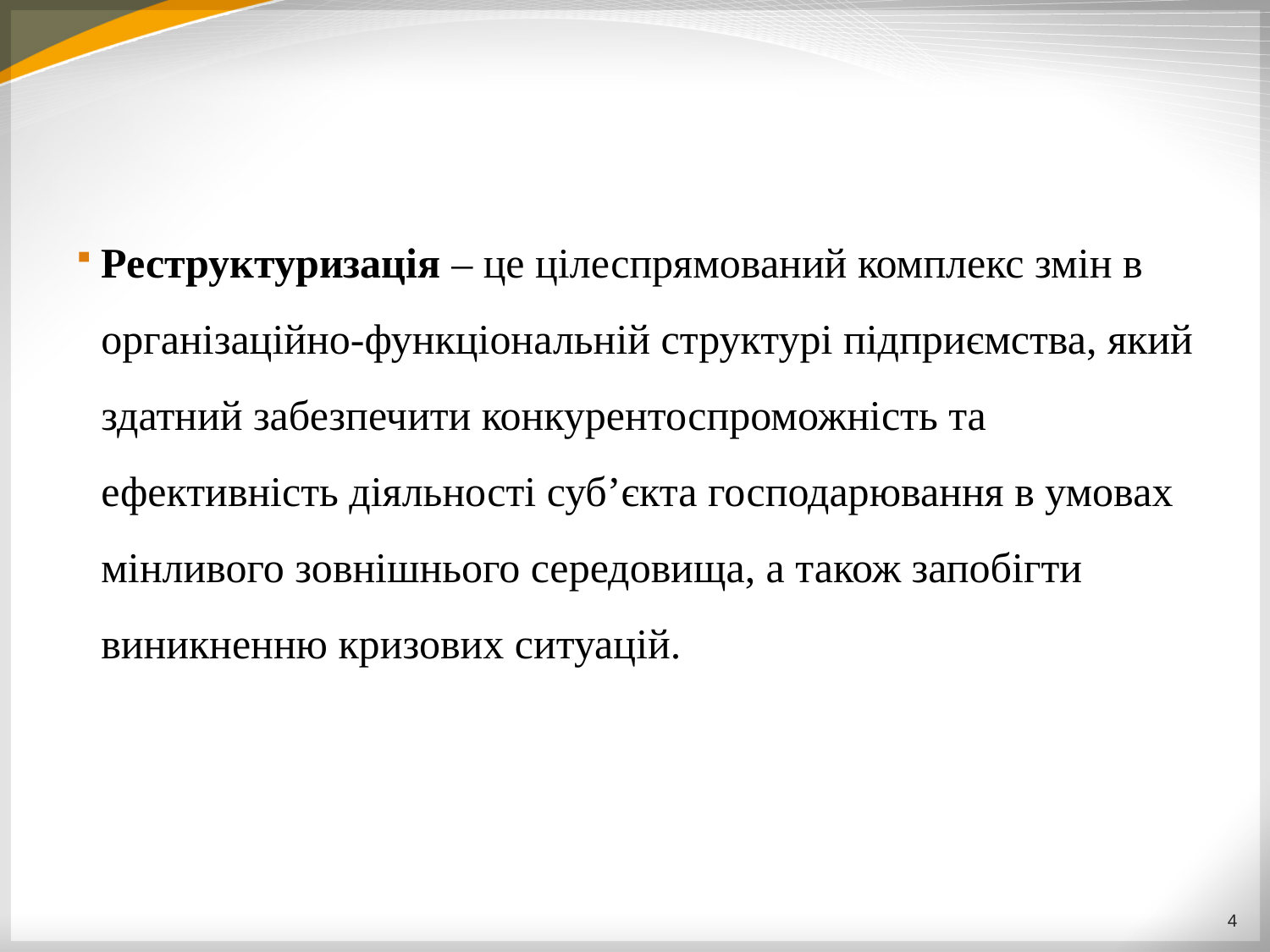

Реструктуризація – це цілеспрямований комплекс змін в організаційно-функціональній структурі підприємства, який здатний забезпечити конкурентоспроможність та ефективність діяльності суб’єкта господарювання в умовах мінливого зовнішнього середовища, а також запобігти виникненню кризових ситуацій.

4